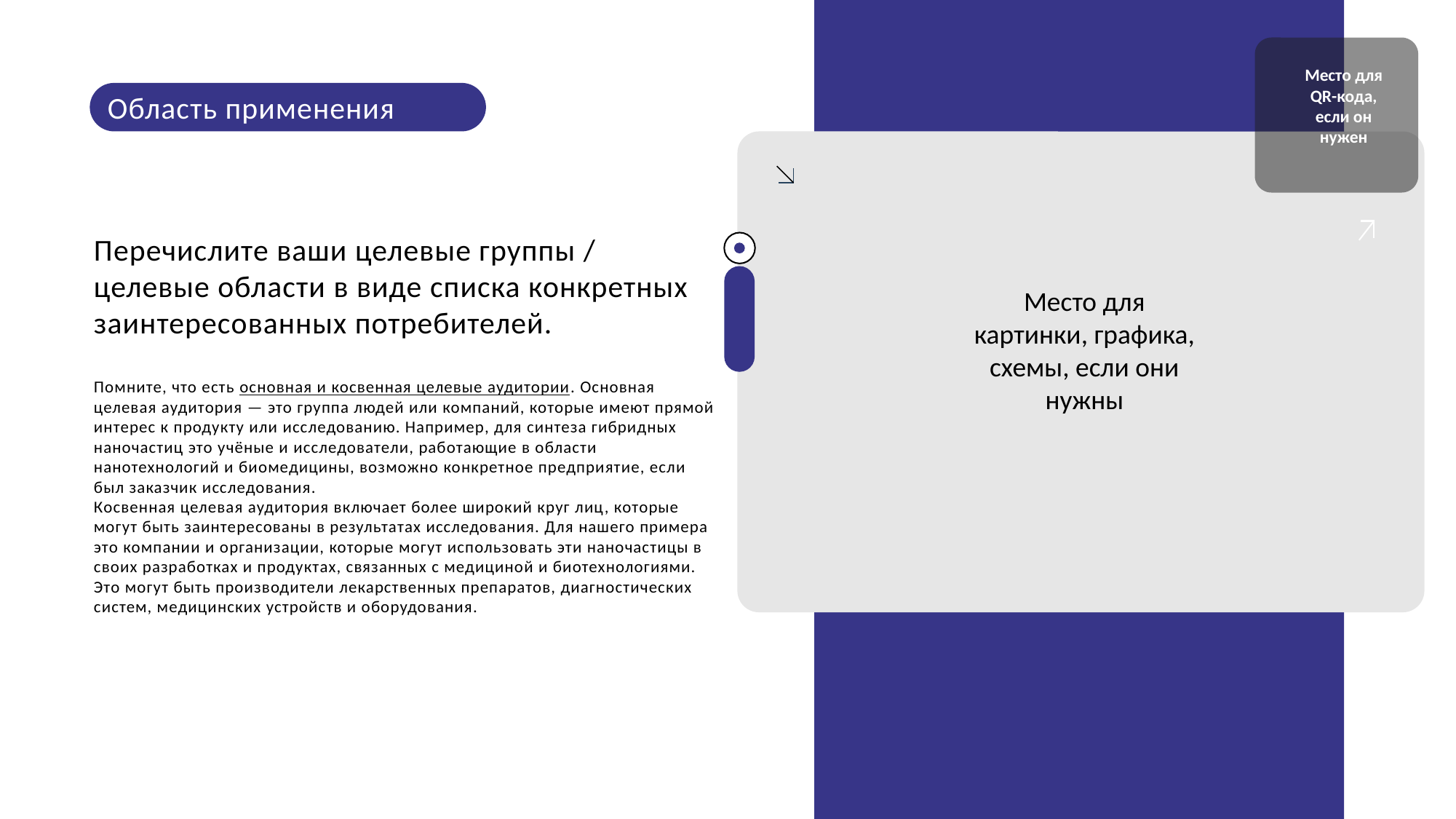

Место для QR-кода, если он нужен

Область применения

Перечислите ваши целевые группы / целевые области в виде списка конкретных заинтересованных потребителей.

Помните, что есть основная и косвенная целевые аудитории. Основная целевая аудитория — это группа людей или компаний, которые имеют прямой интерес к продукту или исследованию. Например, для синтеза гибридных наночастиц это учёные и исследователи, работающие в области нанотехнологий и биомедицины, возможно конкретное предприятие, если был заказчик исследования.
Косвенная целевая аудитория включает более широкий круг лиц, которые могут быть заинтересованы в результатах исследования. Для нашего примера это компании и организации, которые могут использовать эти наночастицы в своих разработках и продуктах, связанных с медициной и биотехнологиями. Это могут быть производители лекарственных препаратов, диагностических систем, медицинских устройств и оборудования.
Место для картинки, графика, схемы, если они нужны